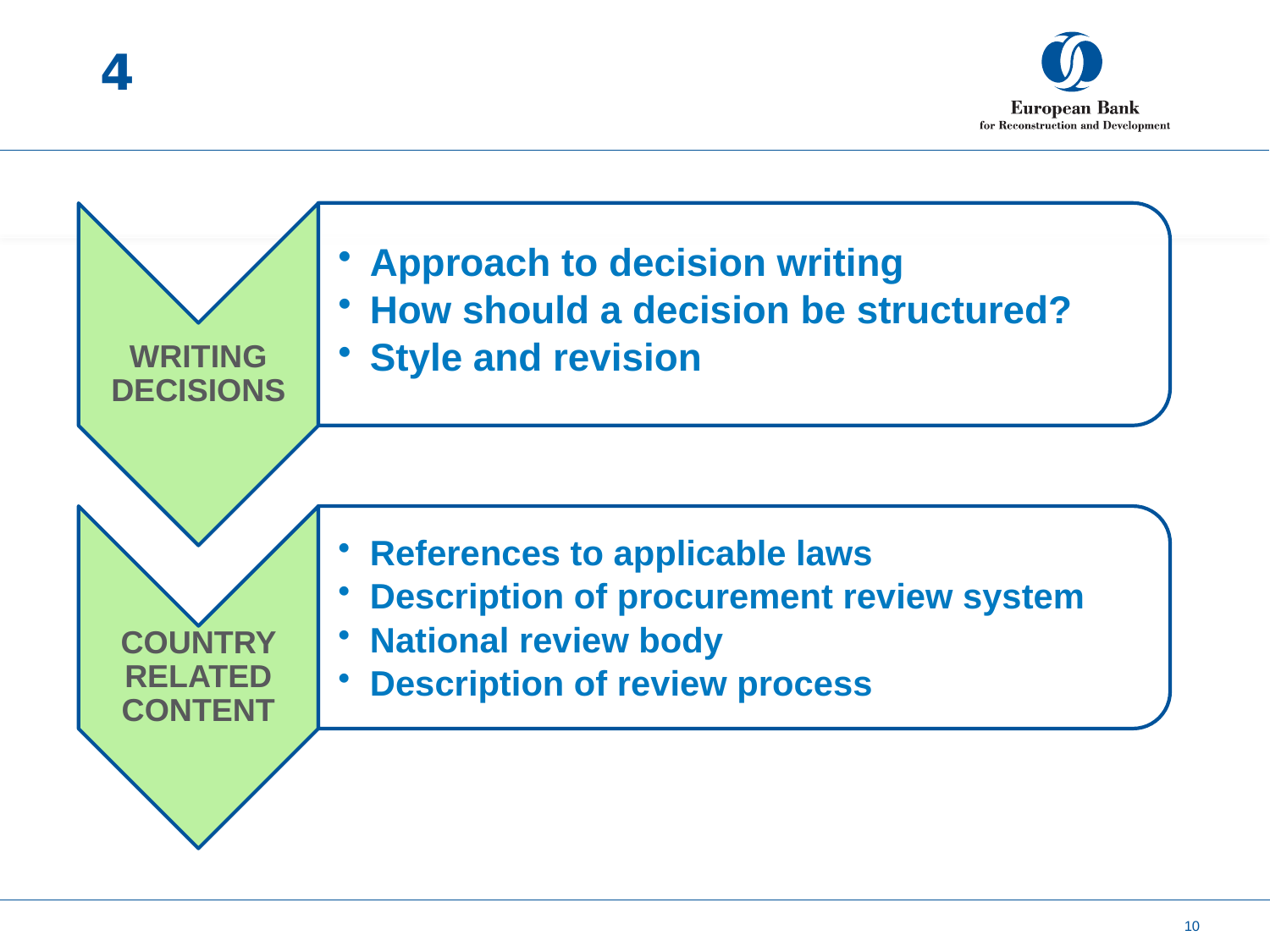

# 4

WRITING DECISIONS

Approach to decision writing
How should a decision be structured?
Style and revision

COUNTRY RELATED CONTENT

References to applicable laws
Description of procurement review system
National review body
Description of review process

10